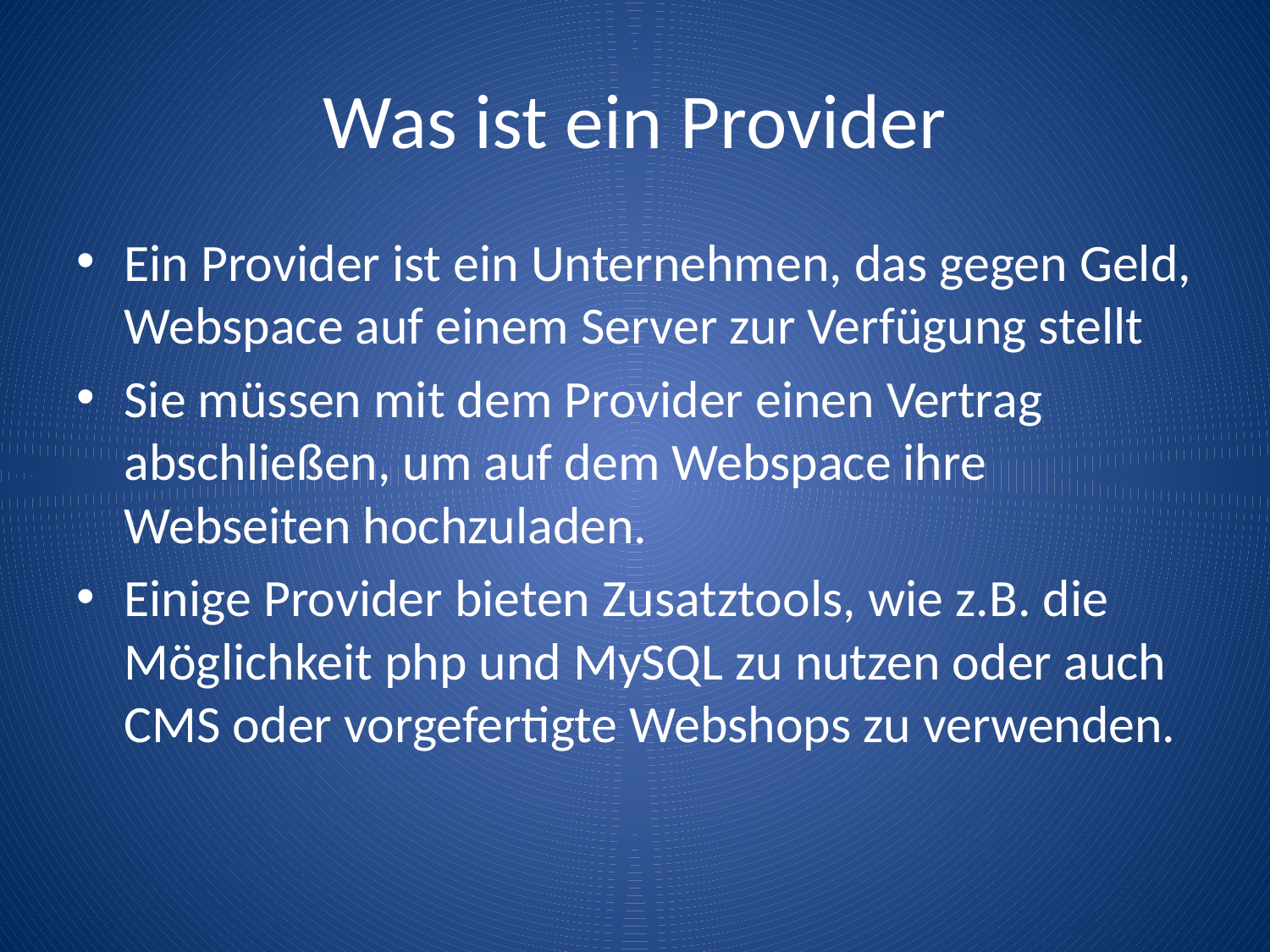

# Was ist ein Provider
Ein Provider ist ein Unternehmen, das gegen Geld, Webspace auf einem Server zur Verfügung stellt
Sie müssen mit dem Provider einen Vertrag abschließen, um auf dem Webspace ihre Webseiten hochzuladen.
Einige Provider bieten Zusatztools, wie z.B. die Möglichkeit php und MySQL zu nutzen oder auch CMS oder vorgefertigte Webshops zu verwenden.